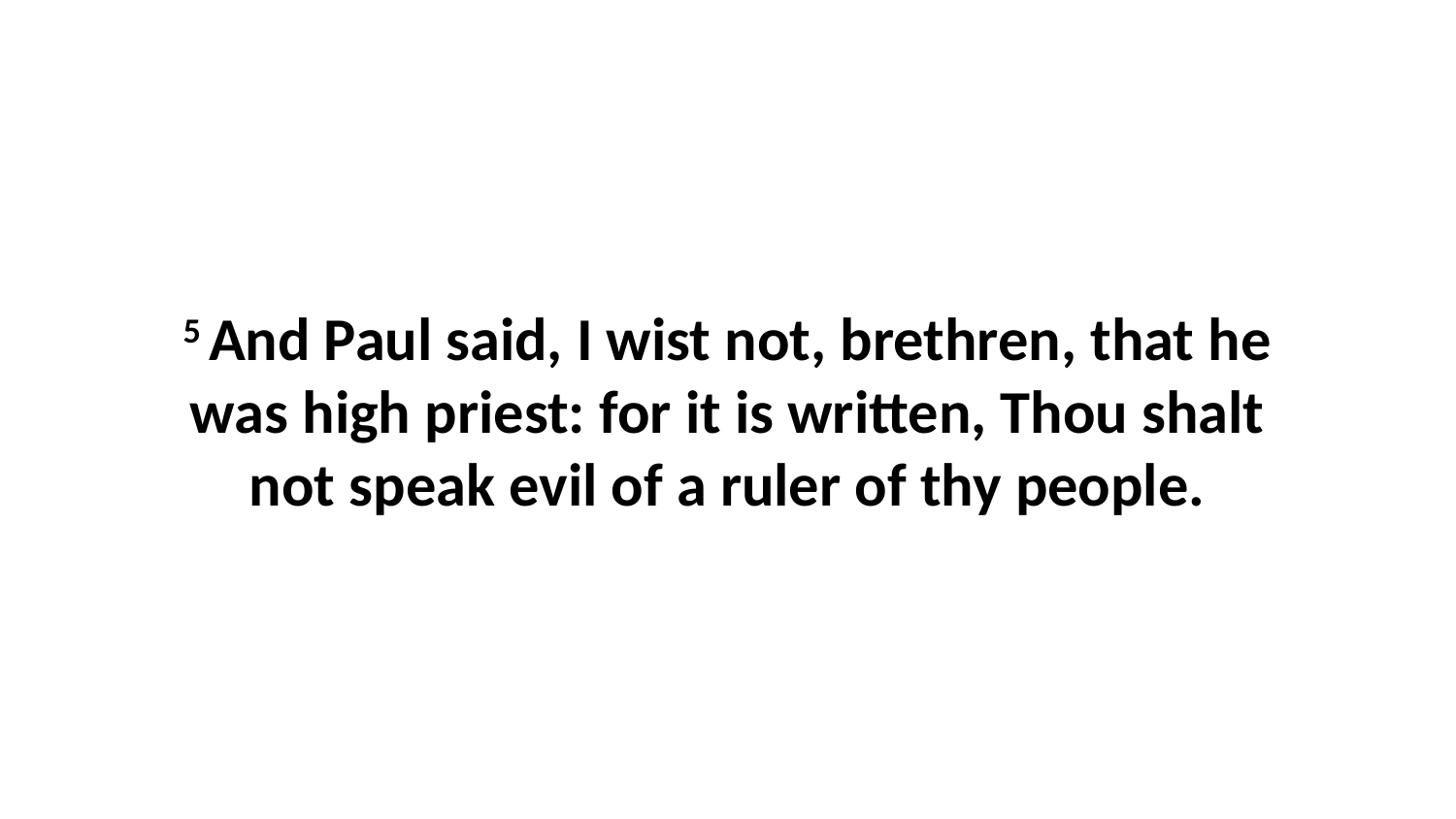

5 And Paul said, I wist not, brethren, that he was high priest: for it is written, Thou shalt not speak evil of a ruler of thy people.